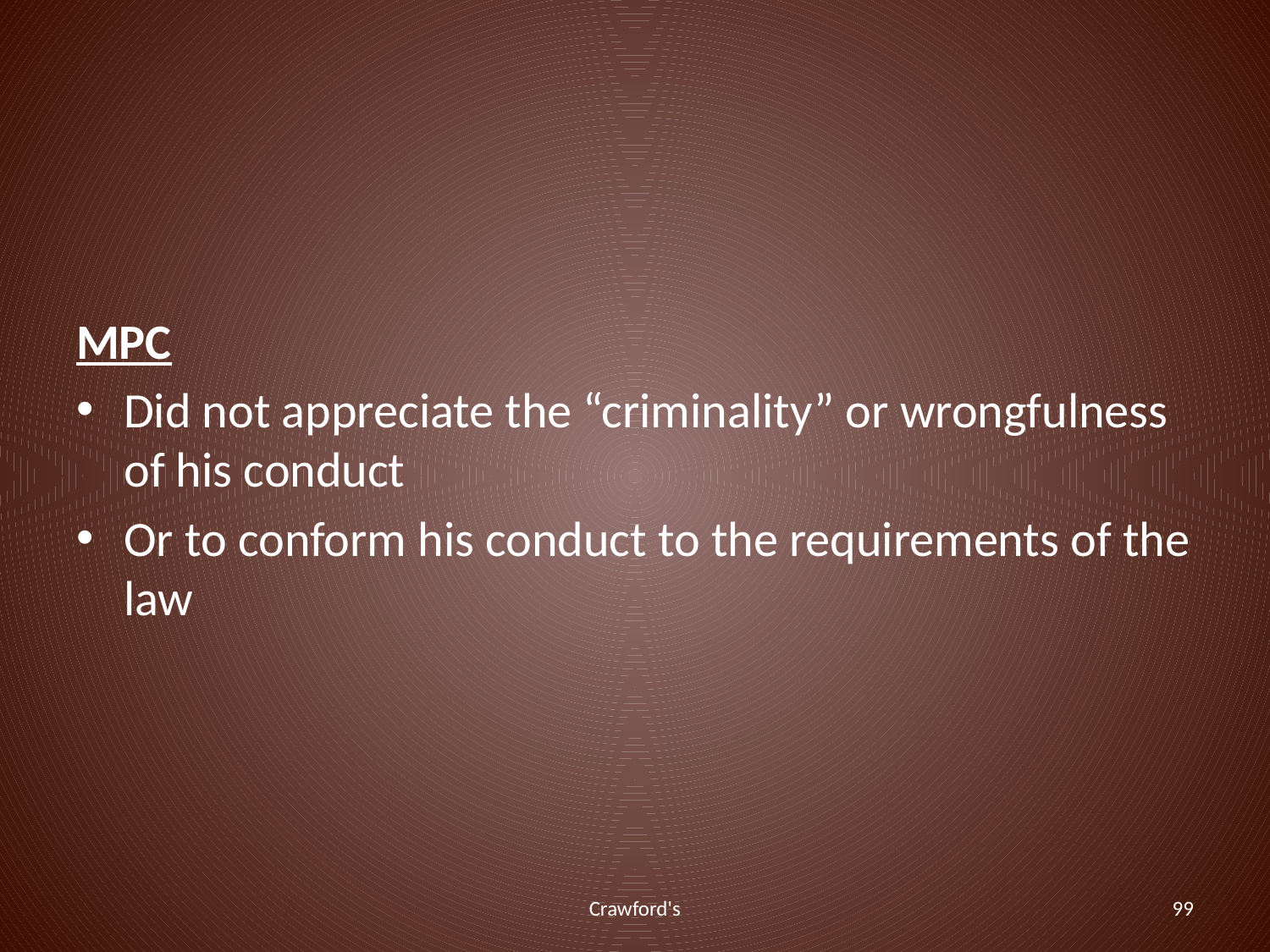

#
MPC
Did not appreciate the “criminality” or wrongfulness of his conduct
Or to conform his conduct to the requirements of the law
Crawford's
99